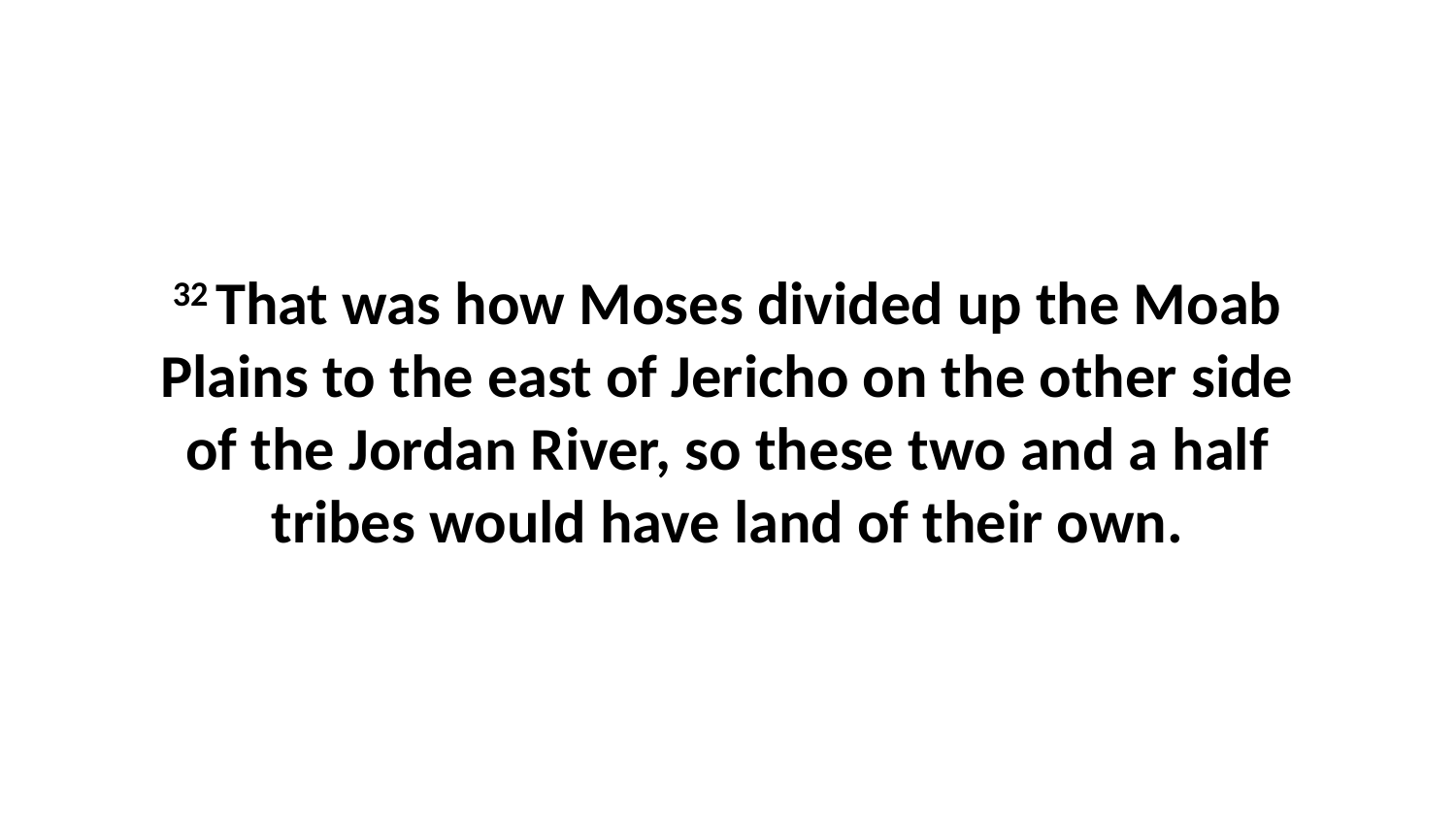

32 That was how Moses divided up the Moab Plains to the east of Jericho on the other side of the Jordan River, so these two and a half tribes would have land of their own.